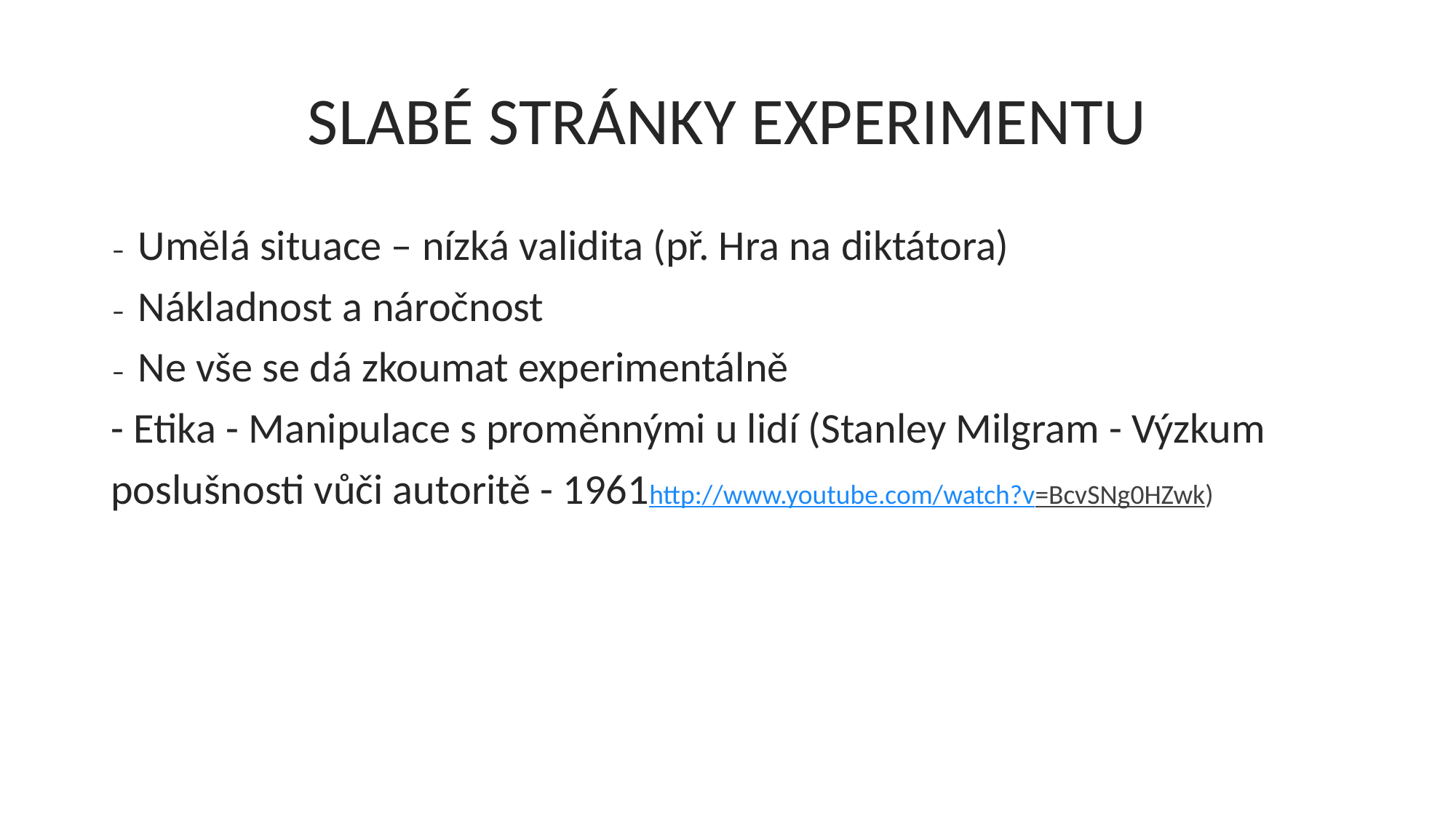

# SLABÉ STRÁNKY EXPERIMENTU
Umělá situace – nízká validita (př. Hra na diktátora)
Nákladnost a náročnost
Ne vše se dá zkoumat experimentálně
- Etika - Manipulace s proměnnými u lidí (Stanley Milgram - Výzkum
poslušnosti vůči autoritě - 1961http://www.youtube.com/watch?v=BcvSNg0HZwk)